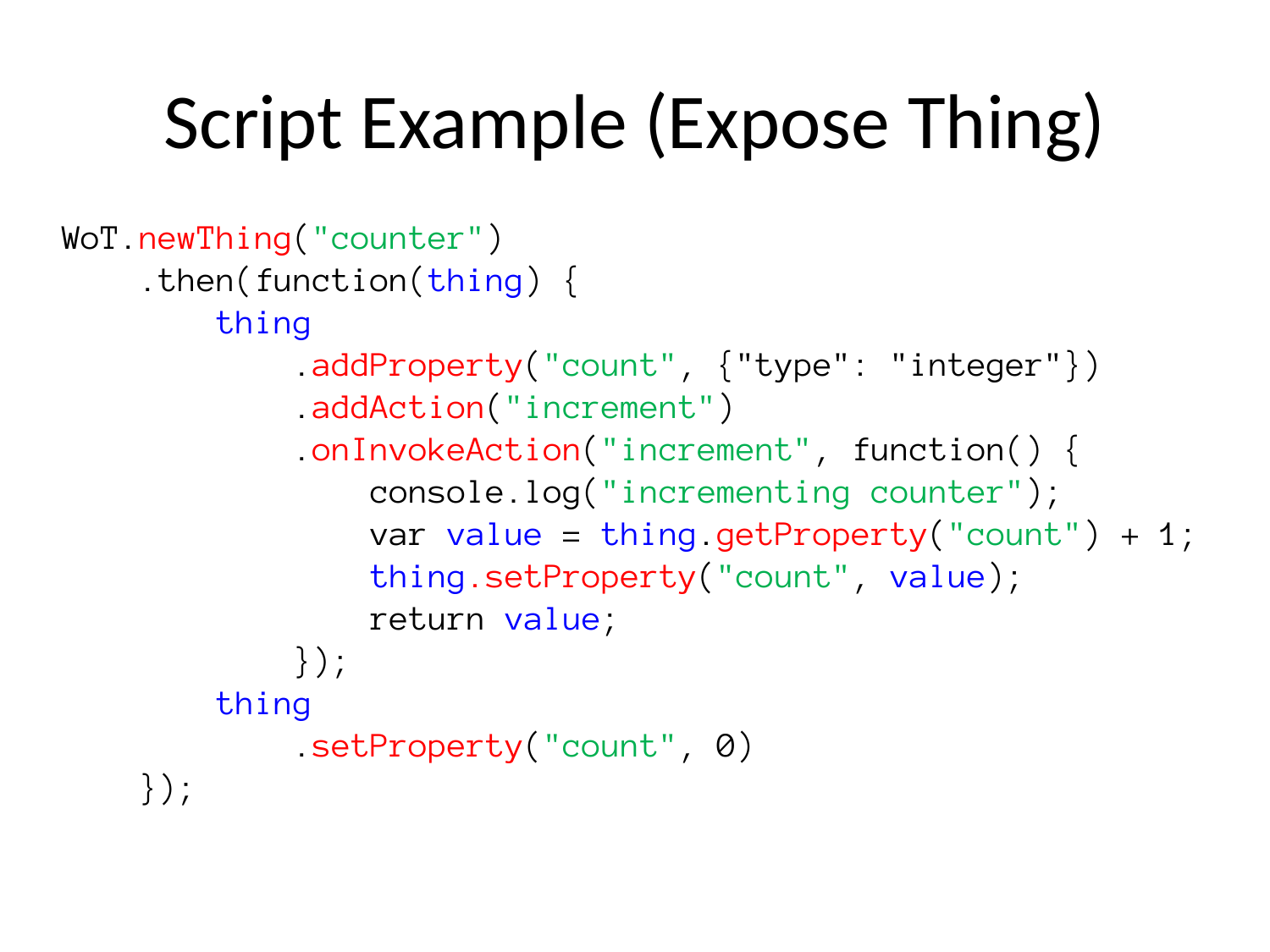

# Script Example (Expose Thing)
WoT.newThing("counter")
    .then(function(thing) {
        thing
            .addProperty("count", {"type": "integer"})
            .addAction("increment")
            .onInvokeAction("increment", function() {
                console.log("incrementing counter");
                var value = thing.getProperty("count") + 1;
                thing.setProperty("count", value);
                return value;
            });
        thing
            .setProperty("count", 0)
    });